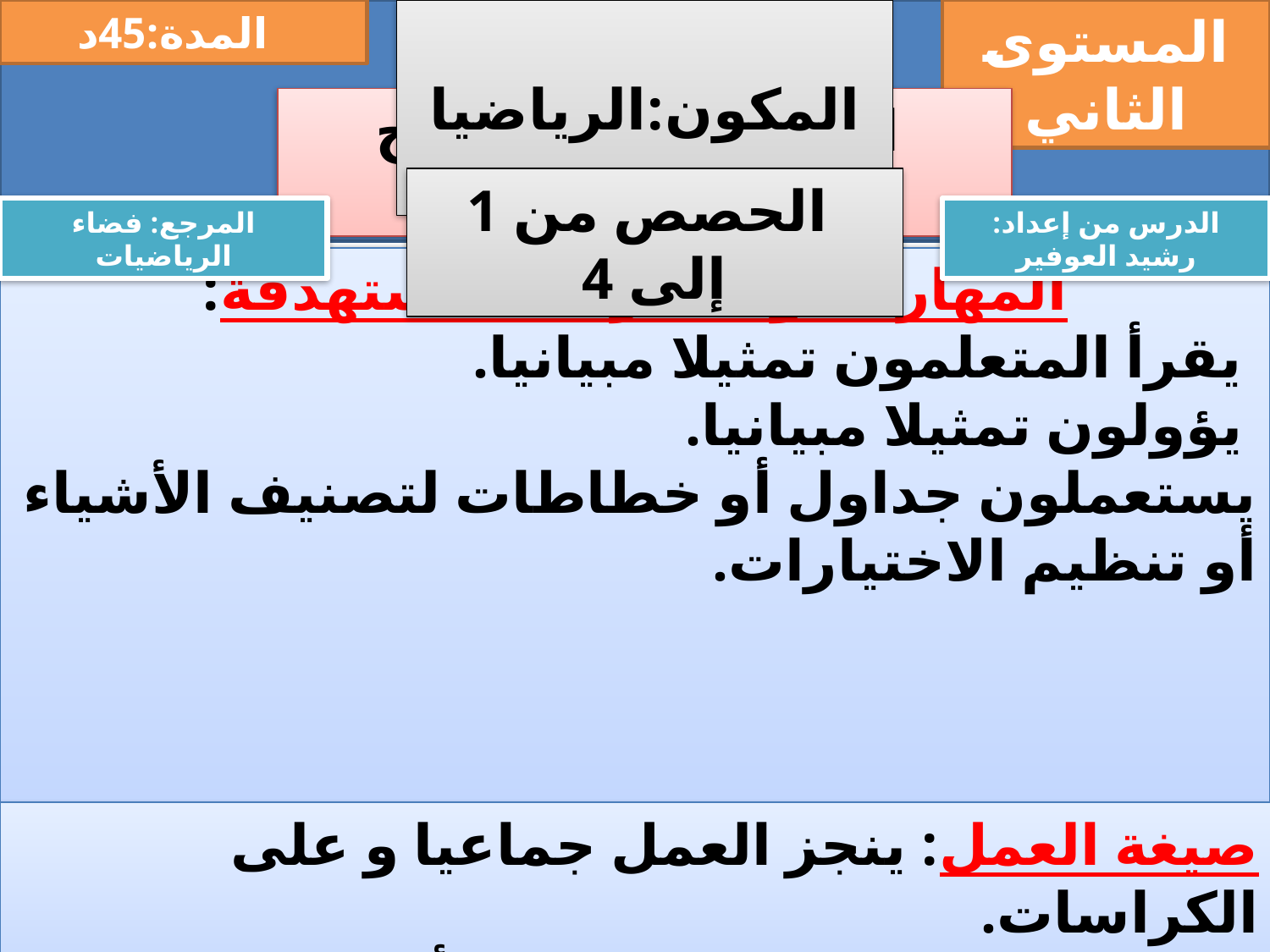

.

  المدة:45د
 المكون:الرياضيات
المستوى الثاني
 الموضوع: 003 أعالج المعلومات
 الحصص من 1 إلى 4
المرجع: فضاء الرياضيات
الدرس من إعداد: رشيد العوفير
المهارات و القدرات المستهدفة:
 يقرأ المتعلمون تمثيلا مبيانيا.
 يؤولون تمثيلا مبيانيا.
يستعملون جداول أو خطاطات لتصنيف الأشياء أو تنظيم الاختيارات.

#
صيغة العمل: ينجز العمل جماعيا و على الكراسات.
اللوازم الضرورية:جداول صور ألواح.